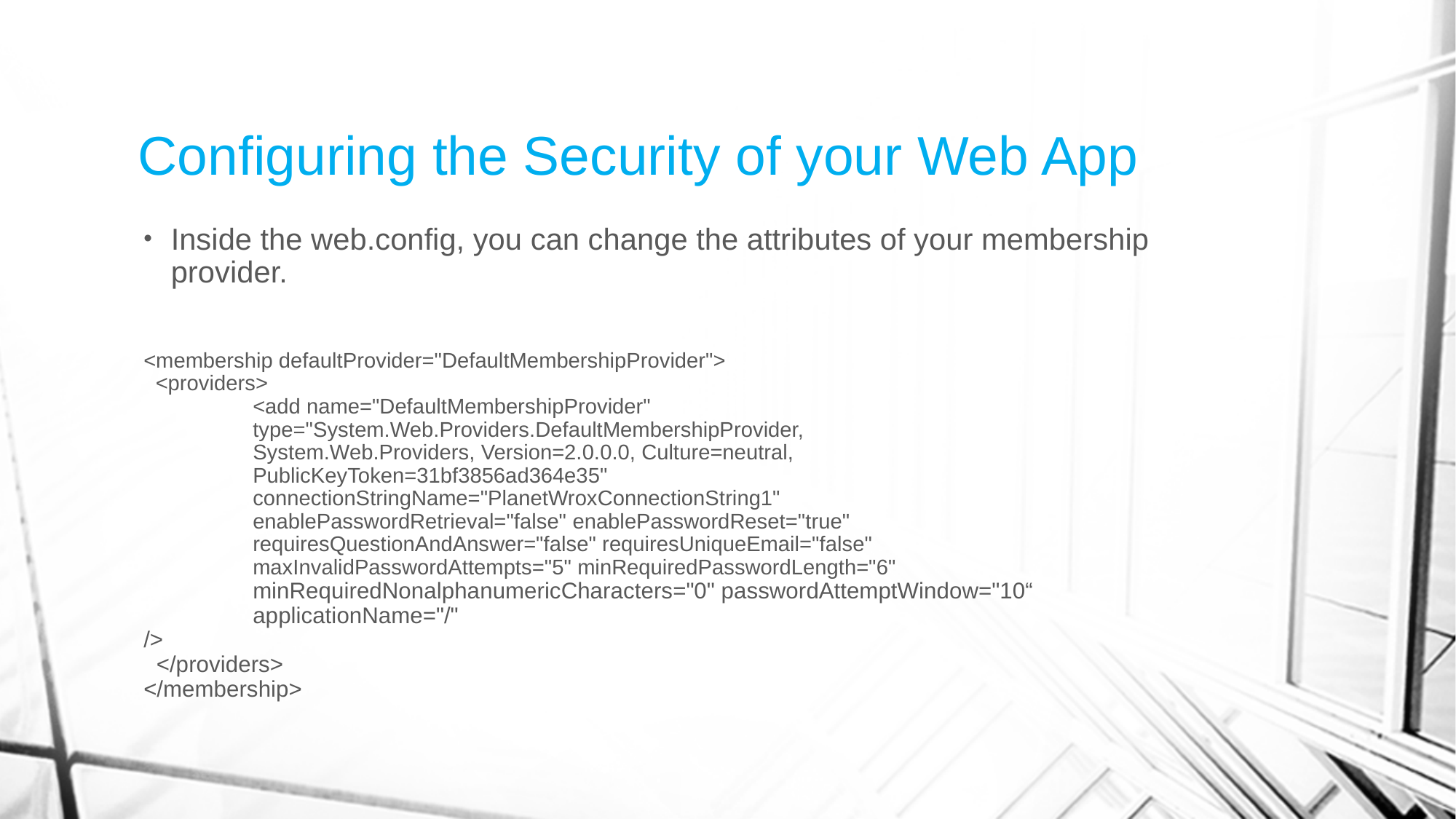

# Configuring the Security of your Web App
Inside the web.config, you can change the attributes of your membership provider.

<membership defaultProvider="DefaultMembershipProvider">
  <providers>
	<add name="DefaultMembershipProvider"
	type="System.Web.Providers.DefaultMembershipProvider,
	System.Web.Providers, Version=2.0.0.0, Culture=neutral,
	PublicKeyToken=31bf3856ad364e35"
	connectionStringName="PlanetWroxConnectionString1"
	enablePasswordRetrieval="false" enablePasswordReset="true"
	requiresQuestionAndAnswer="false" requiresUniqueEmail="false"
	maxInvalidPasswordAttempts="5" minRequiredPasswordLength="6"
	minRequiredNonalphanumericCharacters="0" passwordAttemptWindow="10“
	applicationName="/"
/>
  </providers>
</membership>